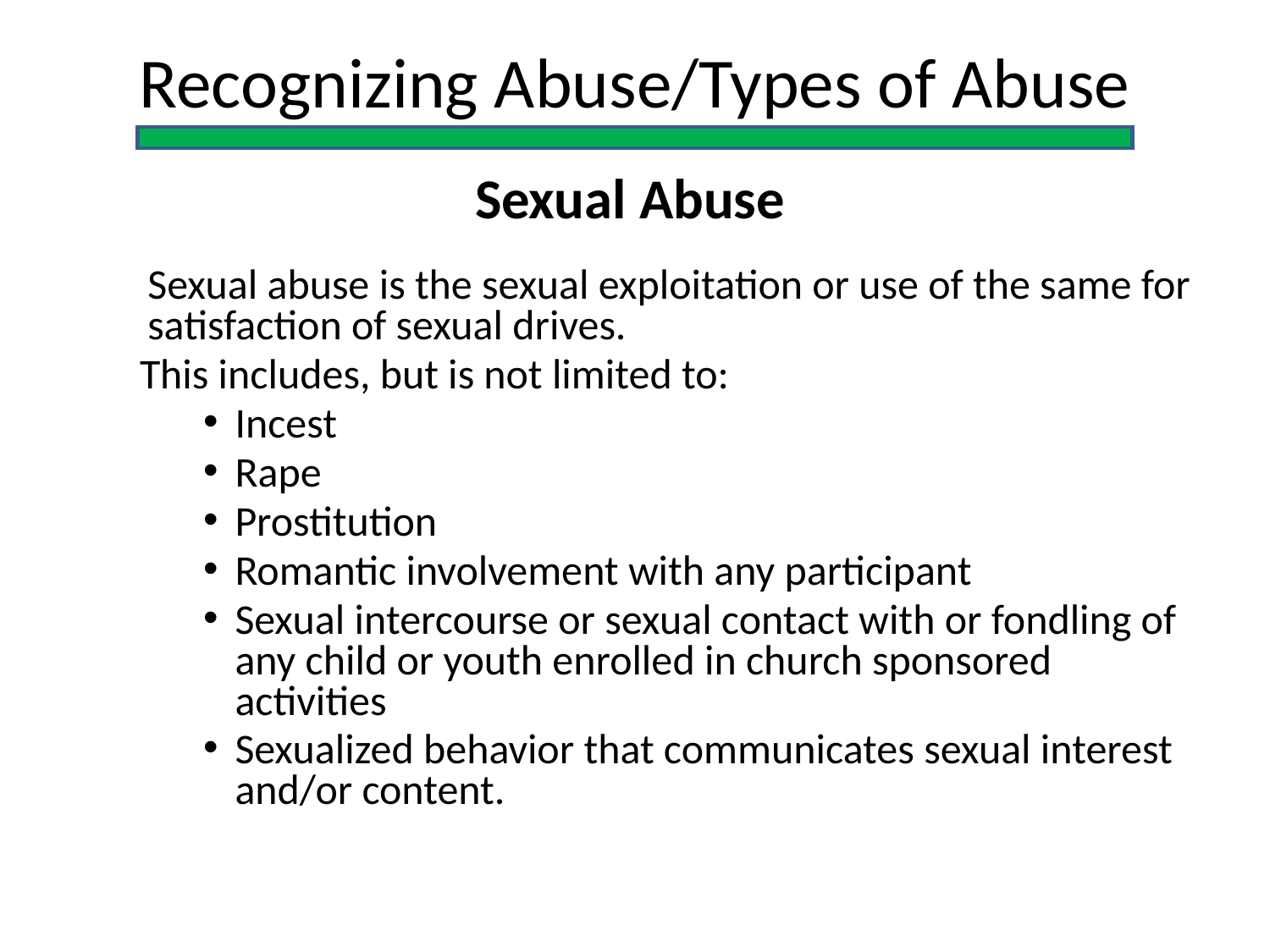

Recognizing Abuse/Types of Abuse

Sexual Abuse

	Sexual abuse is the sexual exploitation or use of the same for satisfaction of sexual drives.
This includes, but is not limited to:
Incest
Rape
Prostitution
Romantic involvement with any participant
Sexual intercourse or sexual contact with or fondling of any child or youth enrolled in church sponsored activities
Sexualized behavior that communicates sexual interest and/or content.